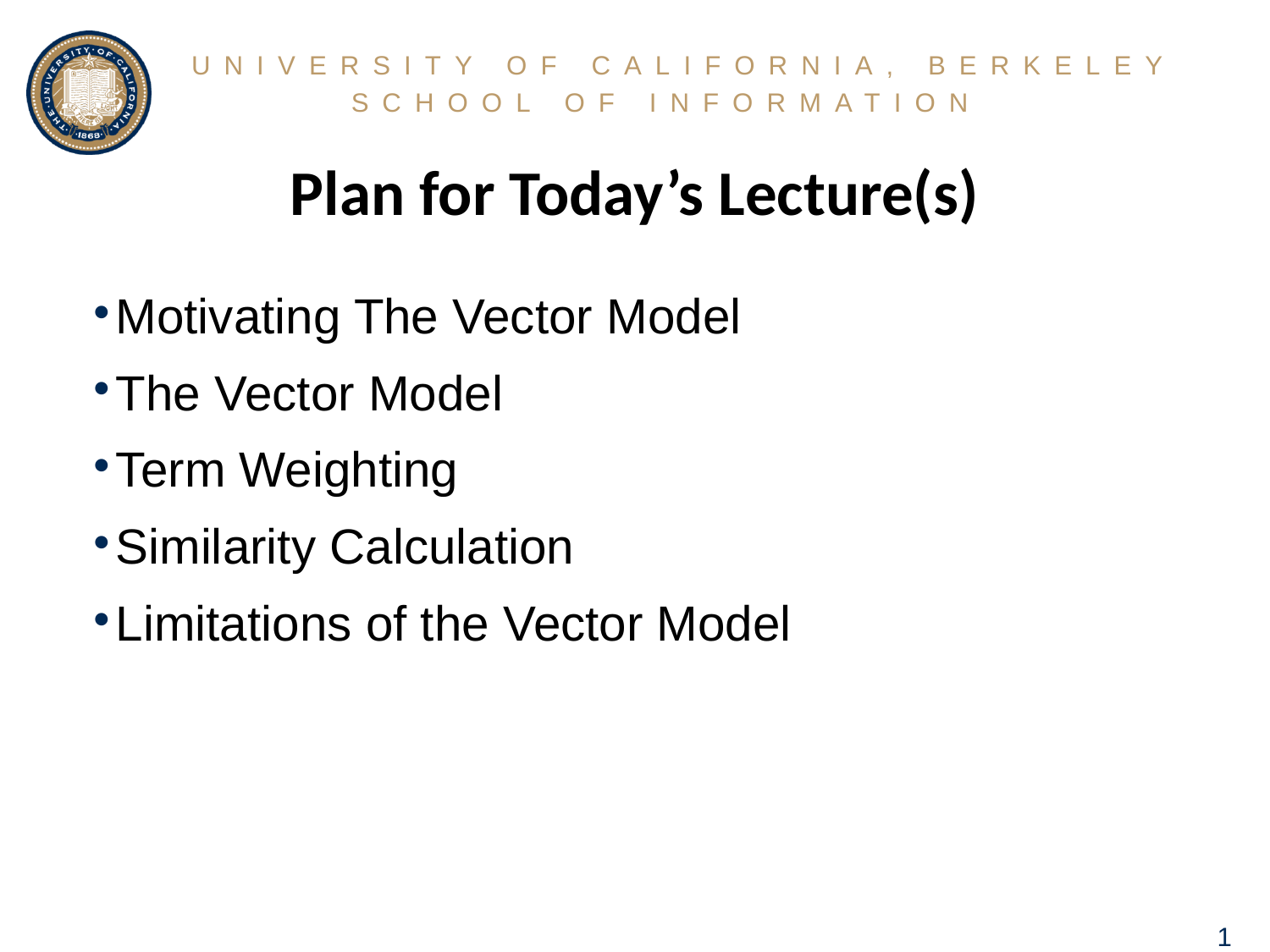

# Plan for Today’s Lecture(s)
Motivating The Vector Model
The Vector Model
Term Weighting
Similarity Calculation
Limitations of the Vector Model
1